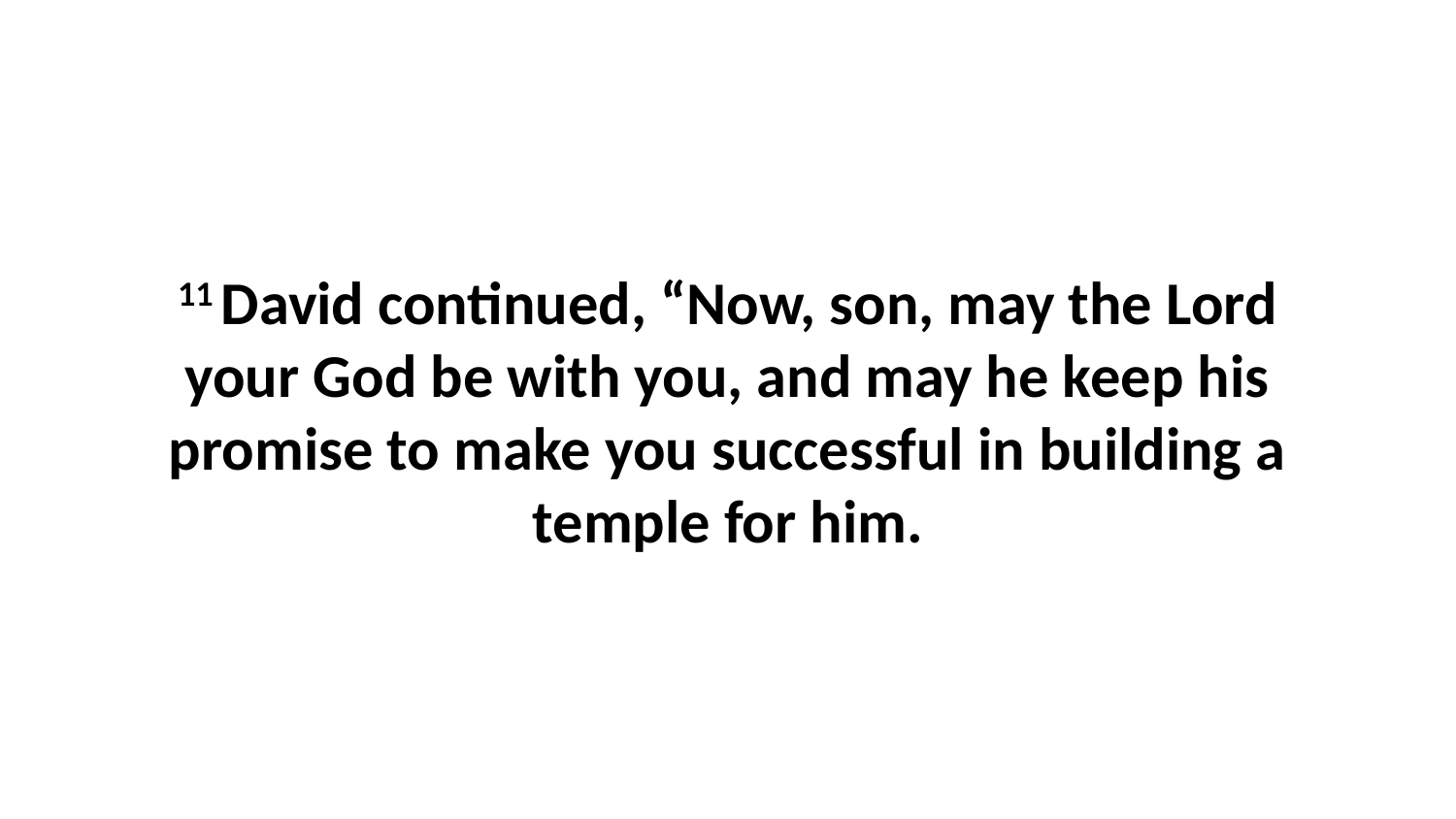

11 David continued, “Now, son, may the Lord your God be with you, and may he keep his promise to make you successful in building a temple for him.